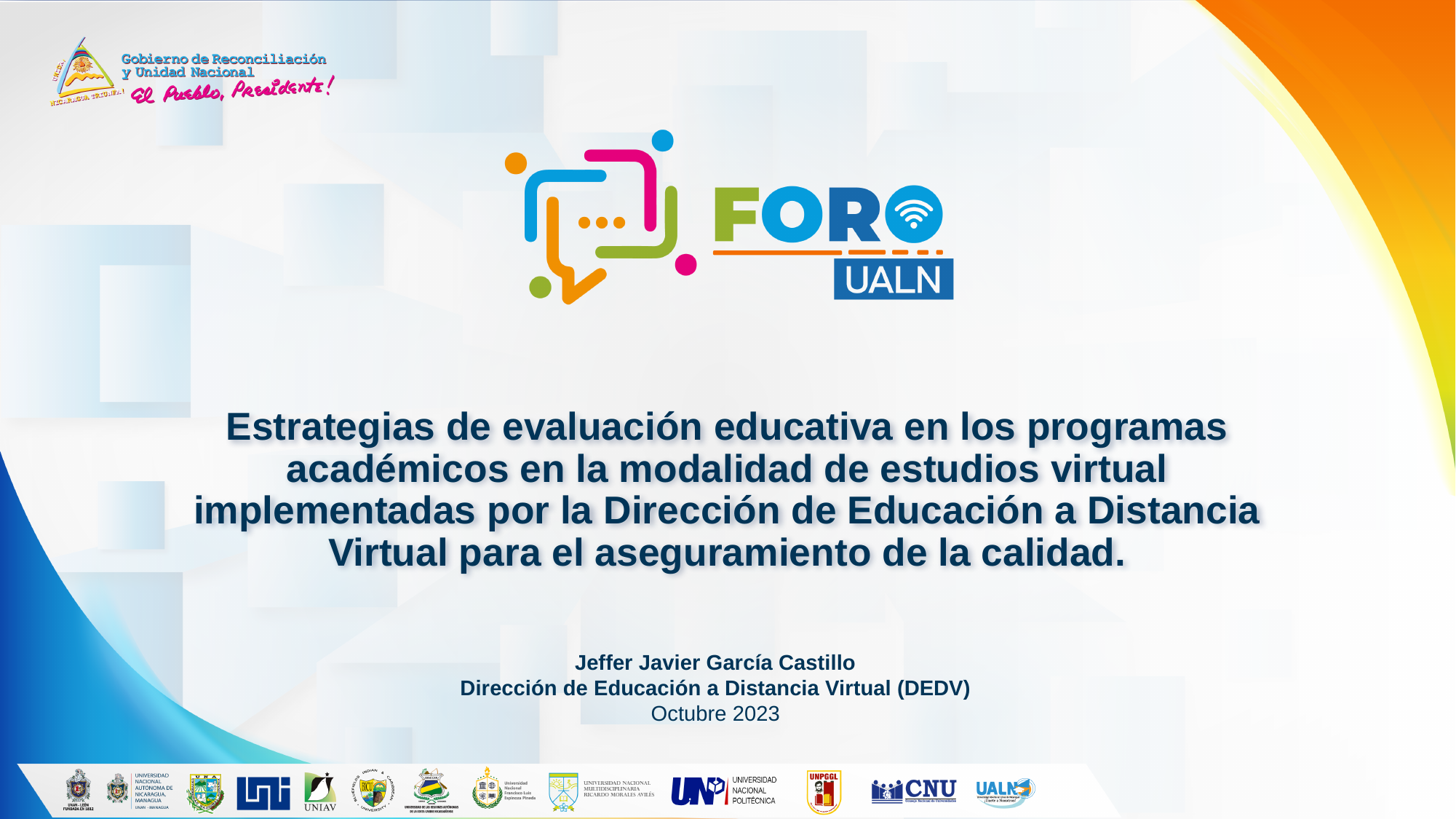

# Estrategias de evaluación educativa en los programas académicos en la modalidad de estudios virtual implementadas por la Dirección de Educación a Distancia Virtual para el aseguramiento de la calidad.
Jeffer Javier García Castillo
Dirección de Educación a Distancia Virtual (DEDV)
Octubre 2023